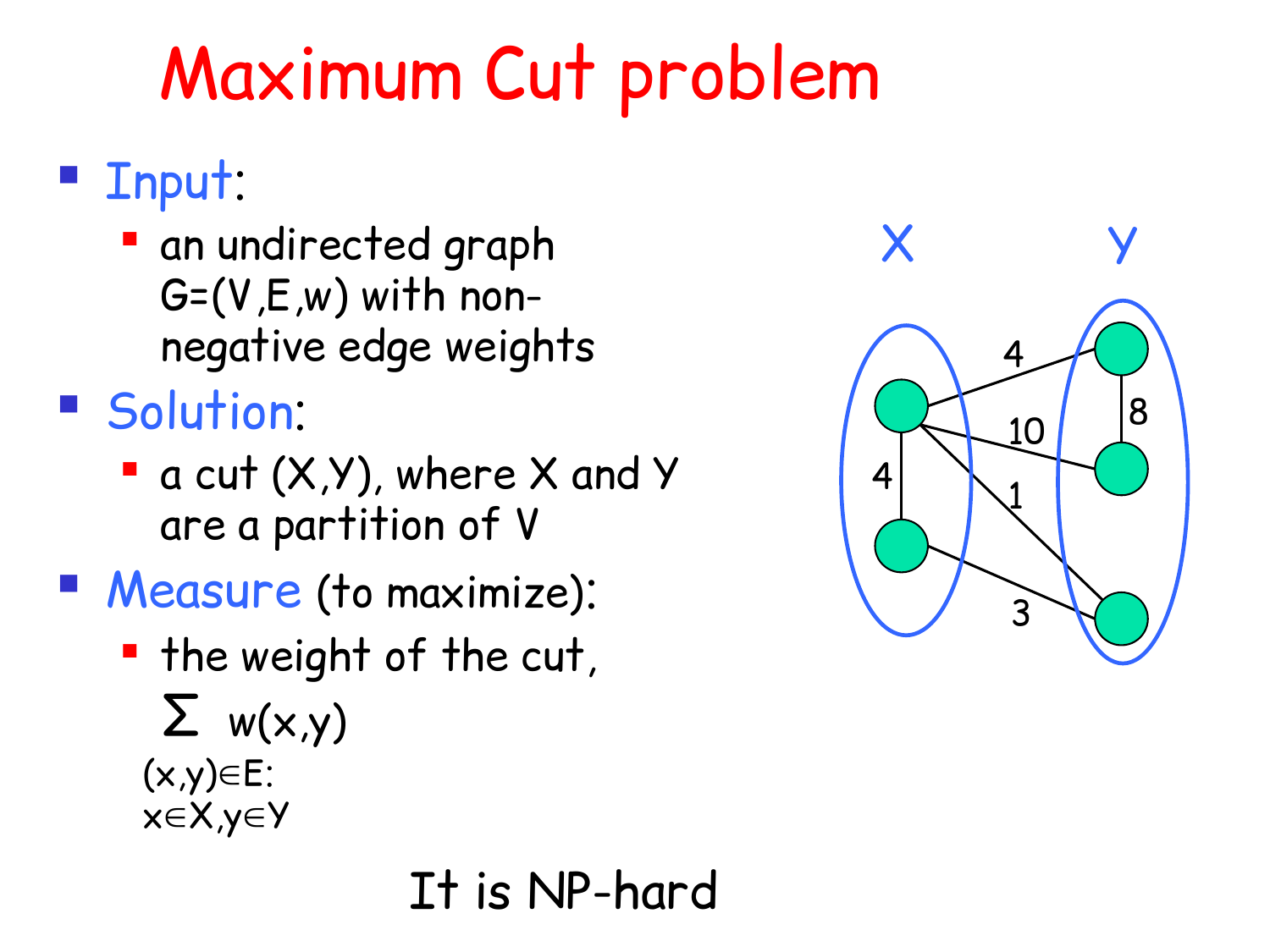

# Maximum Cut problem
Input:
an undirected graph G=(V,E,w) with non-negative edge weights
Solution:
a cut (X,Y), where X and Y are a partition of V
Measure (to maximize):
the weight of the cut,     ∑  w(x,y)
X
Y

4

8
10

4
1

3

(x,y)∈E:
x∈X,y∈Y
It is NP-hard